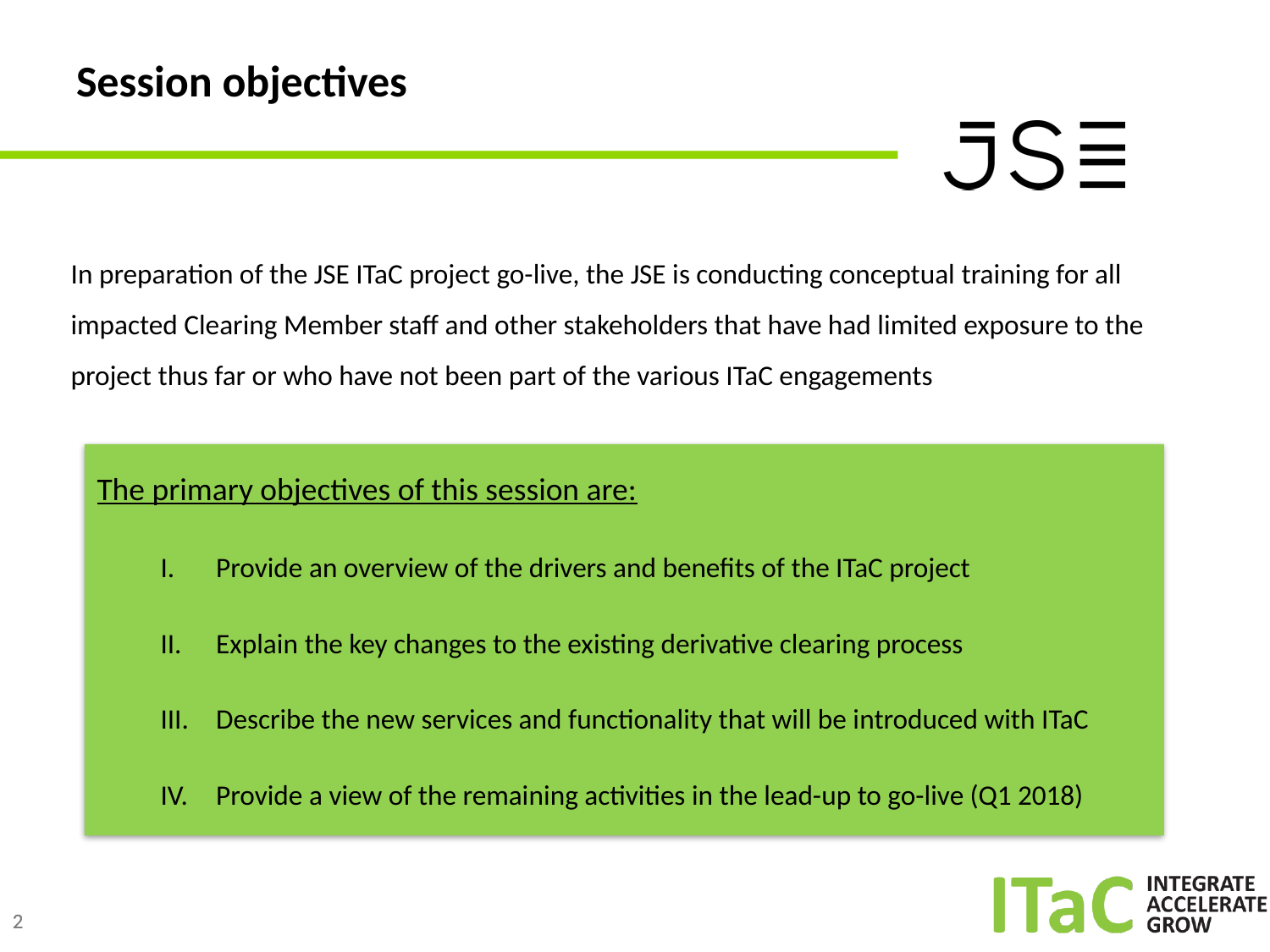

# Session objectives
In preparation of the JSE ITaC project go-live, the JSE is conducting conceptual training for all impacted Clearing Member staff and other stakeholders that have had limited exposure to the project thus far or who have not been part of the various ITaC engagements
The primary objectives of this session are:
Provide an overview of the drivers and benefits of the ITaC project
Explain the key changes to the existing derivative clearing process
Describe the new services and functionality that will be introduced with ITaC
Provide a view of the remaining activities in the lead-up to go-live (Q1 2018)